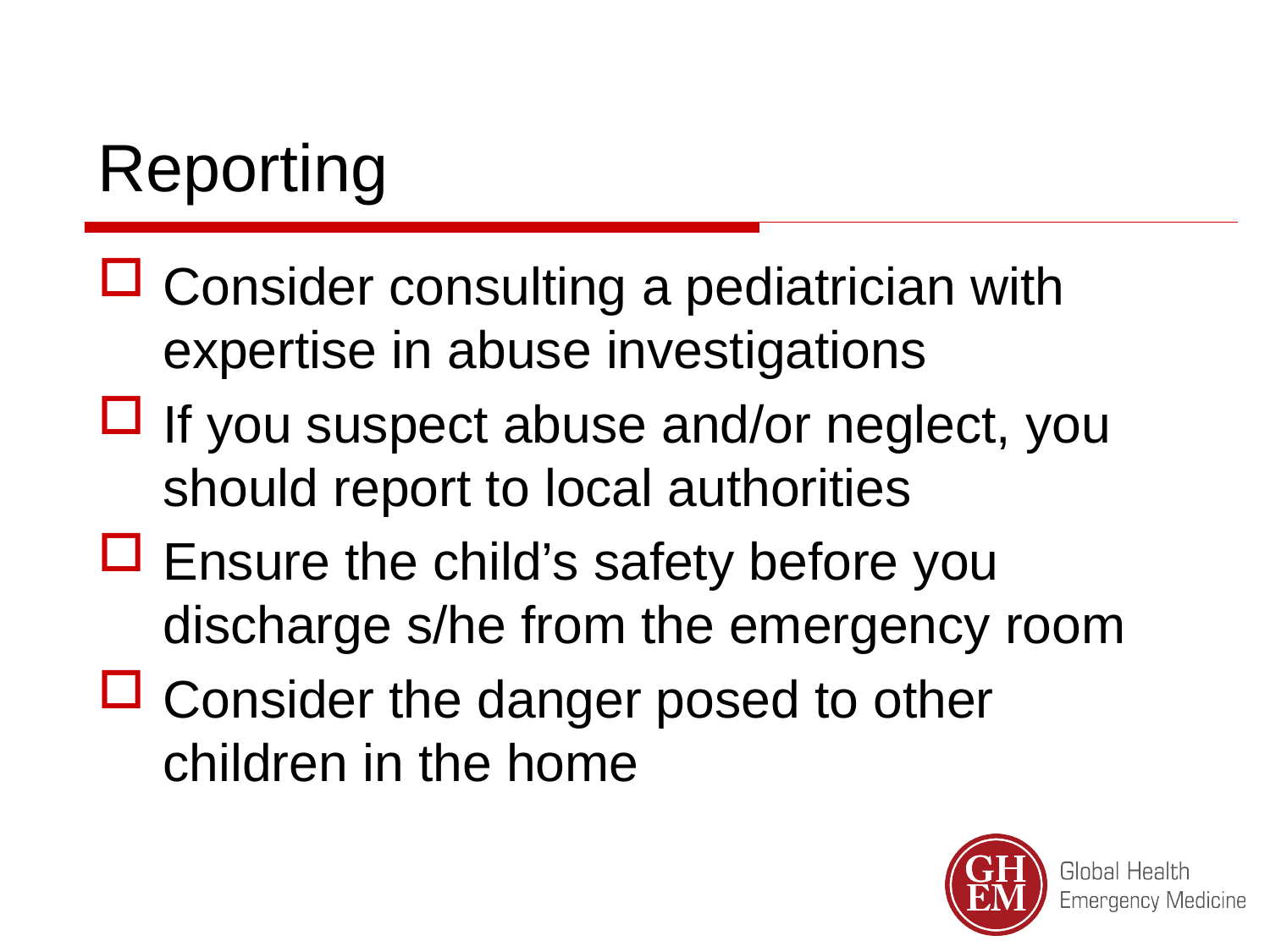

Reporting
Consider consulting a pediatrician with expertise in abuse investigations
If you suspect abuse and/or neglect, you should report to local authorities
Ensure the child’s safety before you discharge s/he from the emergency room
Consider the danger posed to other children in the home